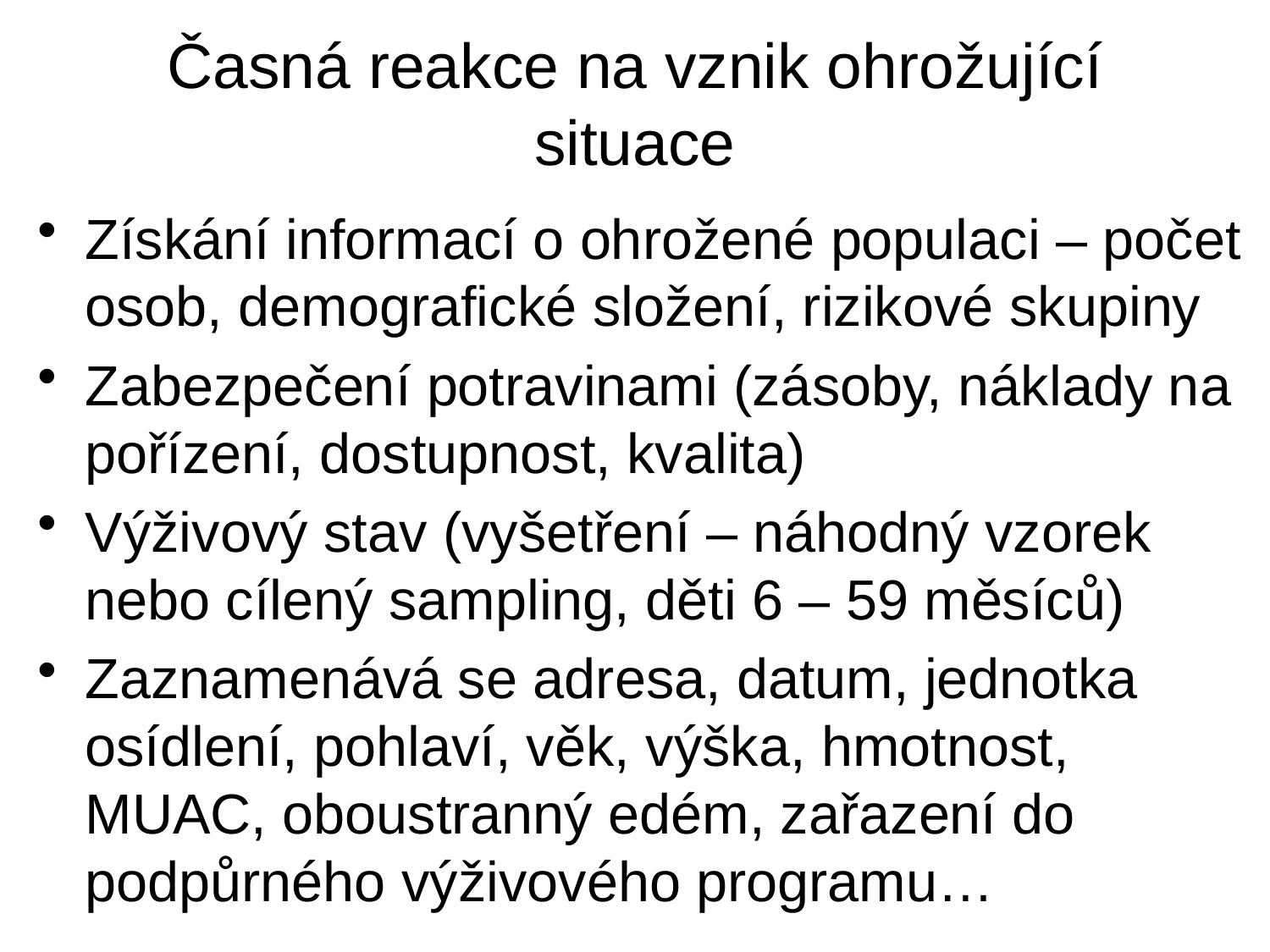

# Časná reakce na vznik ohrožující situace
Získání informací o ohrožené populaci – počet osob, demografické složení, rizikové skupiny
Zabezpečení potravinami (zásoby, náklady na pořízení, dostupnost, kvalita)
Výživový stav (vyšetření – náhodný vzorek nebo cílený sampling, děti 6 – 59 měsíců)
Zaznamenává se adresa, datum, jednotka osídlení, pohlaví, věk, výška, hmotnost, MUAC, oboustranný edém, zařazení do podpůrného výživového programu…